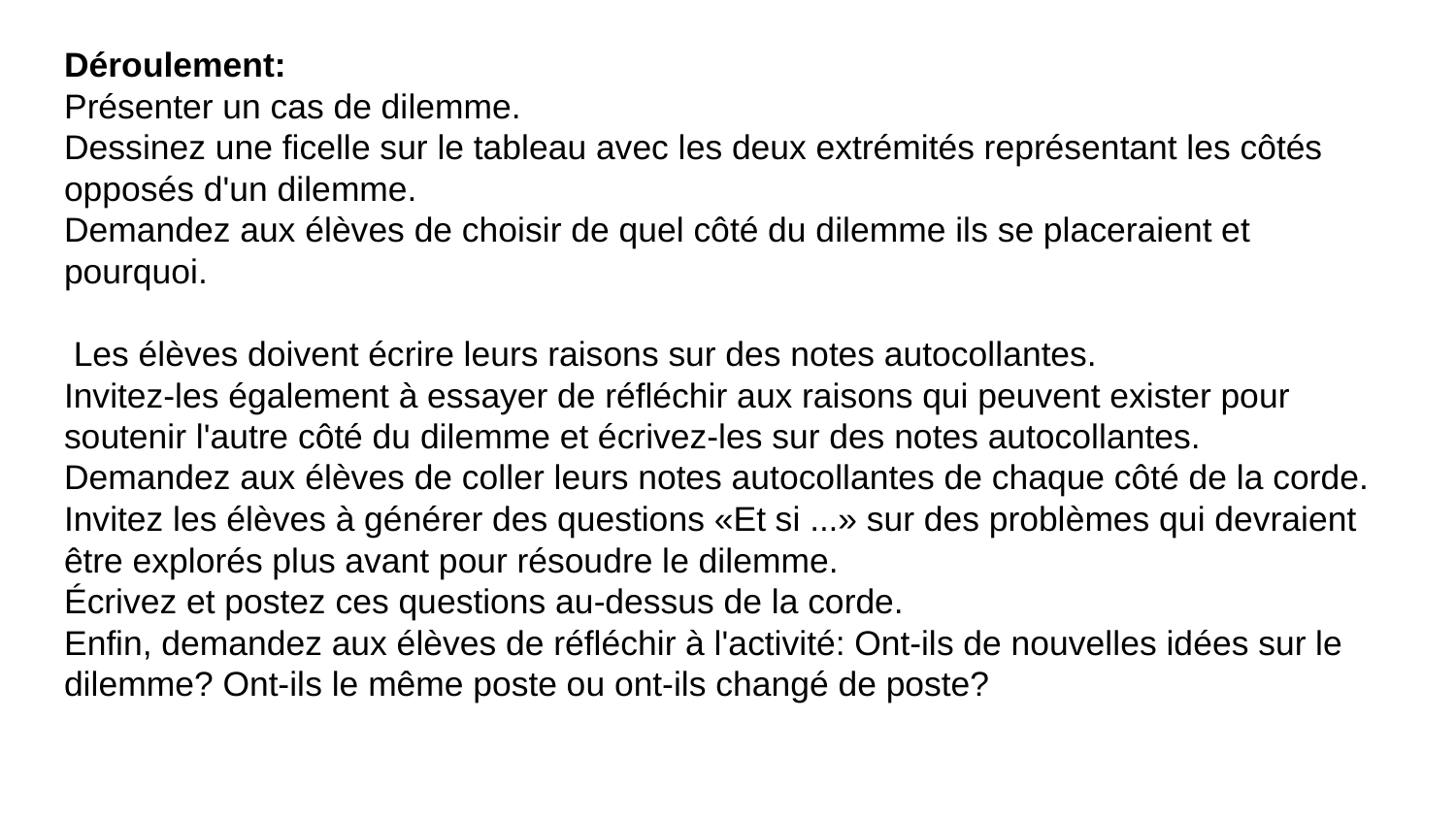

Déroulement:
Présenter un cas de dilemme.
Dessinez une ficelle sur le tableau avec les deux extrémités représentant les côtés opposés d'un dilemme.
Demandez aux élèves de choisir de quel côté du dilemme ils se placeraient et pourquoi.

 Les élèves doivent écrire leurs raisons sur des notes autocollantes.
Invitez-les également à essayer de réfléchir aux raisons qui peuvent exister pour soutenir l'autre côté du dilemme et écrivez-les sur des notes autocollantes.
Demandez aux élèves de coller leurs notes autocollantes de chaque côté de la corde.
Invitez les élèves à générer des questions «Et si ...» sur des problèmes qui devraient être explorés plus avant pour résoudre le dilemme.
Écrivez et postez ces questions au-dessus de la corde.
Enfin, demandez aux élèves de réfléchir à l'activité: Ont-ils de nouvelles idées sur le dilemme? Ont-ils le même poste ou ont-ils changé de poste?